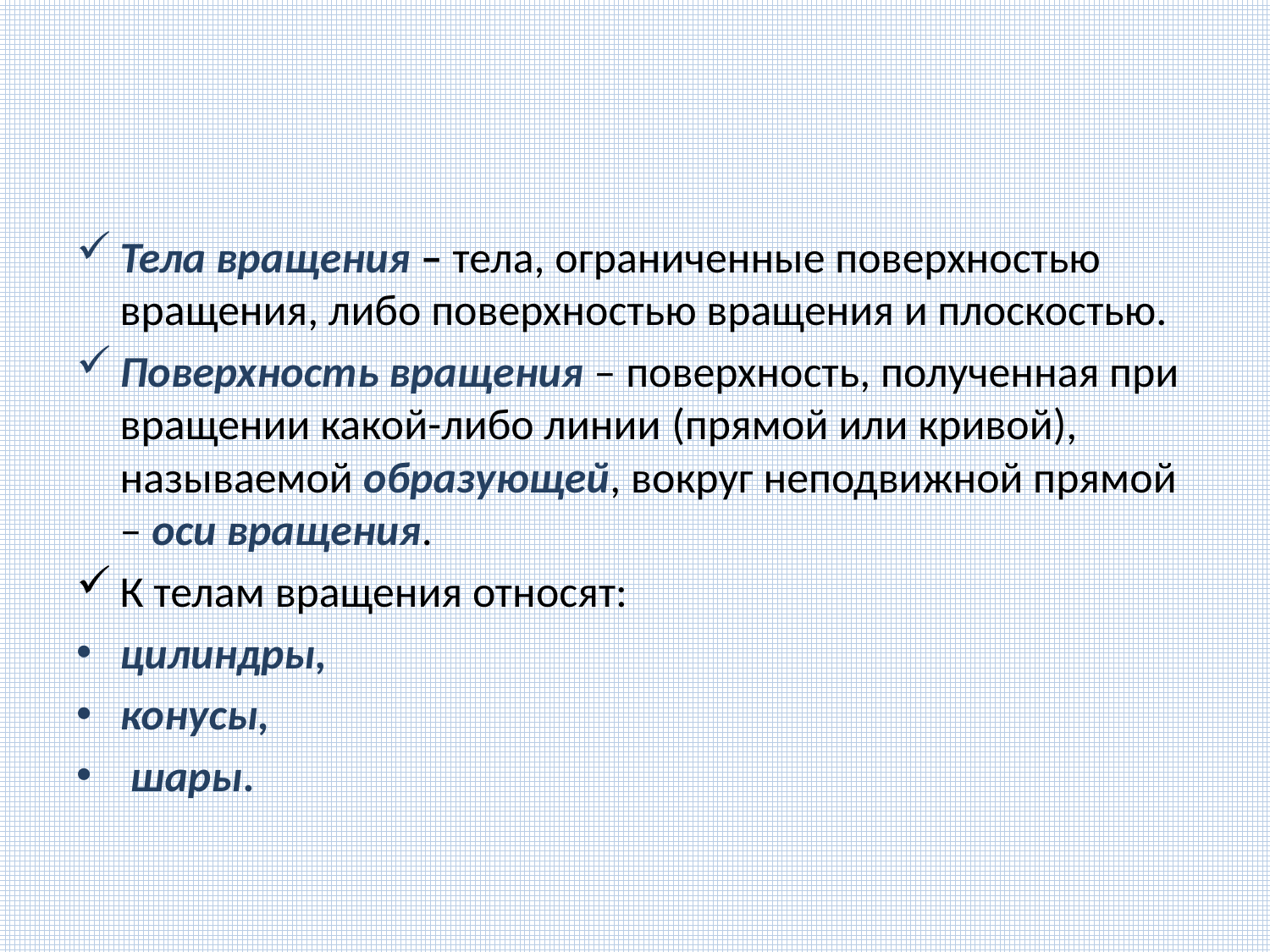

#
Тела вращения – тела, ограниченные поверхностью вращения, либо поверхностью вращения и плоскостью.
Поверхность вращения – поверхность, полученная при вращении какой-либо линии (прямой или кривой), называемой образующей, вокруг неподвижной прямой – оси вращения.
К телам вращения относят:
цилиндры,
конусы,
 шары.